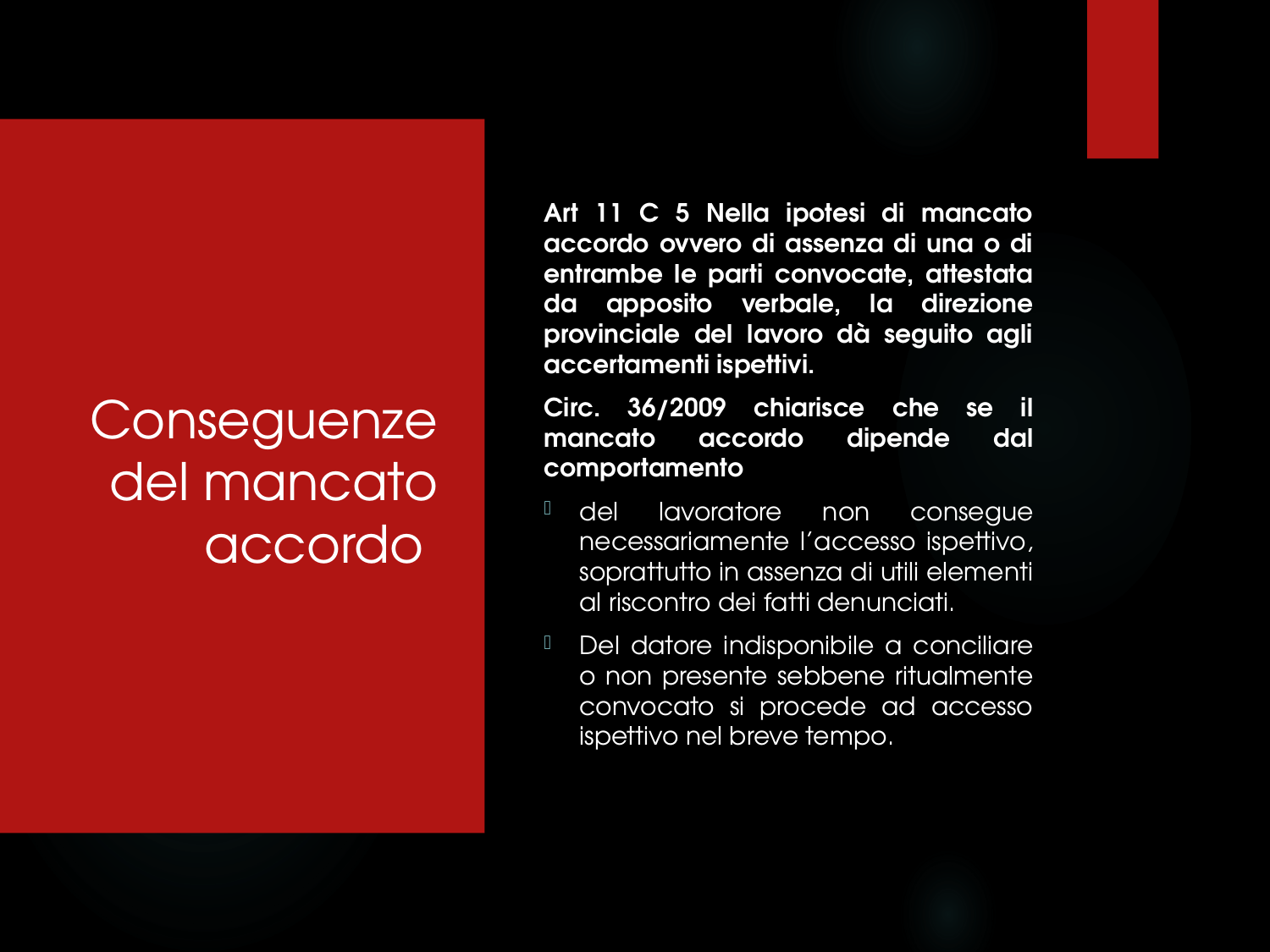

# Conseguenze del mancato accordo
Art 11 C 5 Nella ipotesi di mancato accordo ovvero di assenza di una o di entrambe le parti convocate, attestata da apposito verbale, la direzione provinciale del lavoro dà seguito agli accertamenti ispettivi.
Circ. 36/2009 chiarisce che se il mancato accordo dipende dal comportamento
del lavoratore non consegue necessariamente l’accesso ispettivo, soprattutto in assenza di utili elementi al riscontro dei fatti denunciati.
Del datore indisponibile a conciliare o non presente sebbene ritualmente convocato si procede ad accesso ispettivo nel breve tempo.